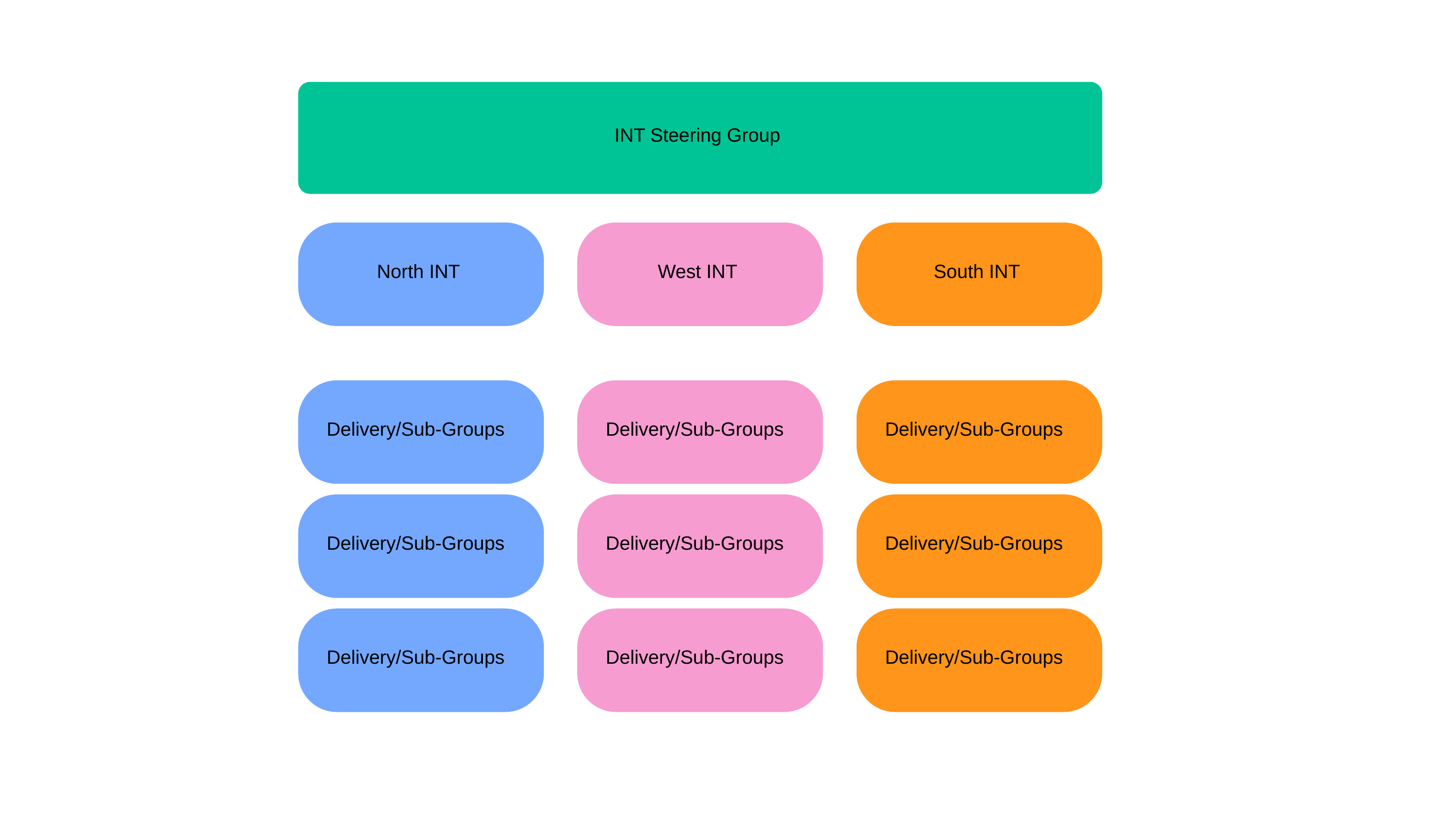

INT Steering Group

North INT

West INT

South INT

Delivery/Sub-Groups

Delivery/Sub-Groups

Delivery/Sub-Groups

Delivery/Sub-Groups

Delivery/Sub-Groups

Delivery/Sub-Groups

Delivery/Sub-Groups

Delivery/Sub-Groups

Delivery/Sub-Groups